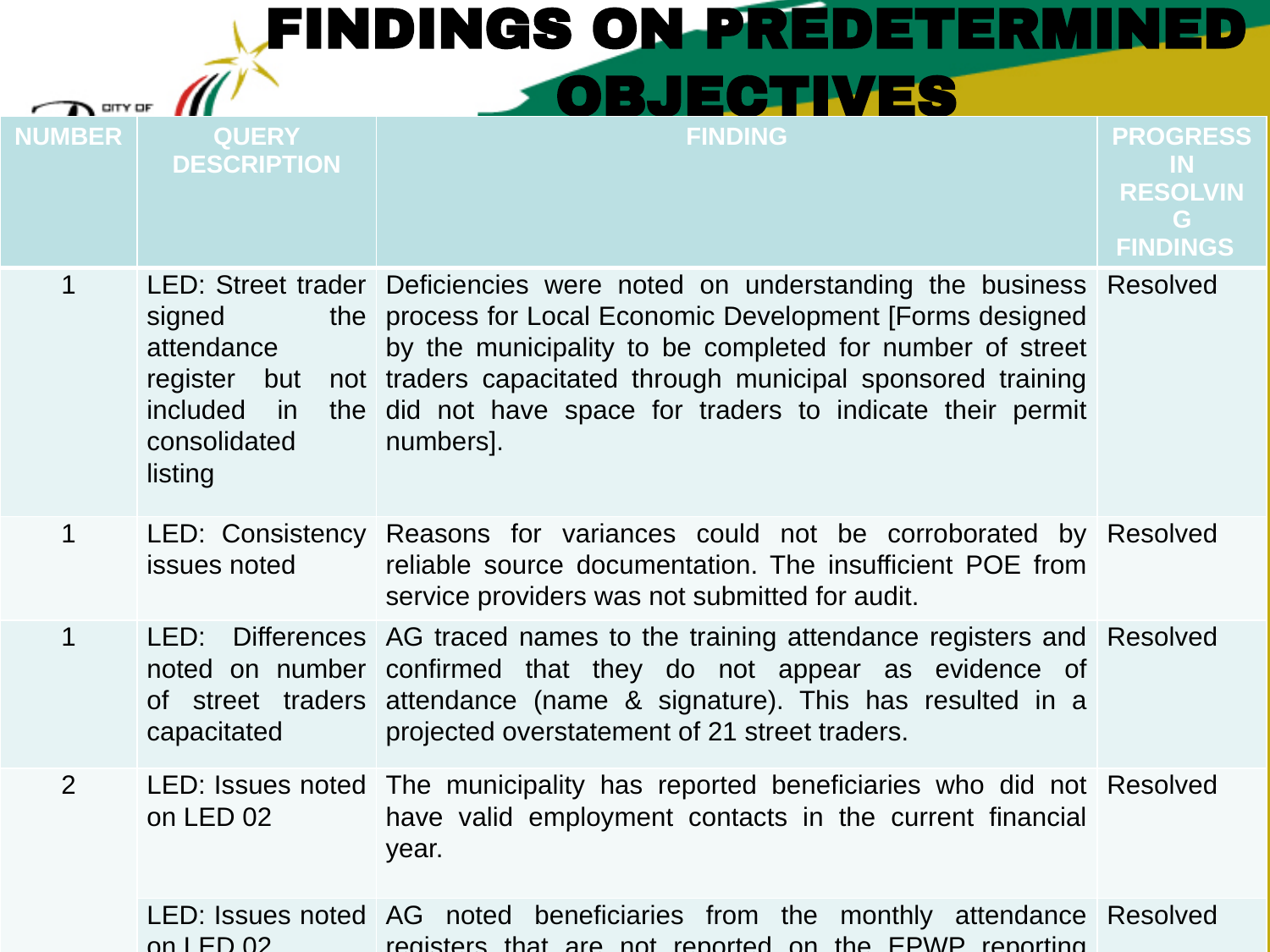

# FINDINGS ON PREDETERMINED OBJECTIVES
| NUMBER | QUERY DESCRIPTION | FINDING | PROGRESS IN RESOLVING FINDINGS |
| --- | --- | --- | --- |
| 1 | LED: Street trader signed the attendance register but not included in the consolidated listing | Deficiencies were noted on understanding the business process for Local Economic Development [Forms designed by the municipality to be completed for number of street traders capacitated through municipal sponsored training did not have space for traders to indicate their permit numbers]. | Resolved |
| 1 | LED: Consistency issues noted | Reasons for variances could not be corroborated by reliable source documentation. The insufficient POE from service providers was not submitted for audit. | Resolved |
| 1 | LED: Differences noted on number of street traders capacitated | AG traced names to the training attendance registers and confirmed that they do not appear as evidence of attendance (name & signature). This has resulted in a projected overstatement of 21 street traders. | Resolved |
| 2 | LED: Issues noted on LED 02 | The municipality has reported beneficiaries who did not have valid employment contacts in the current financial year. | Resolved |
|  | LED: Issues noted on LED 02 | AG noted beneficiaries from the monthly attendance registers that are not reported on the EPWP reporting system. | Resolved |